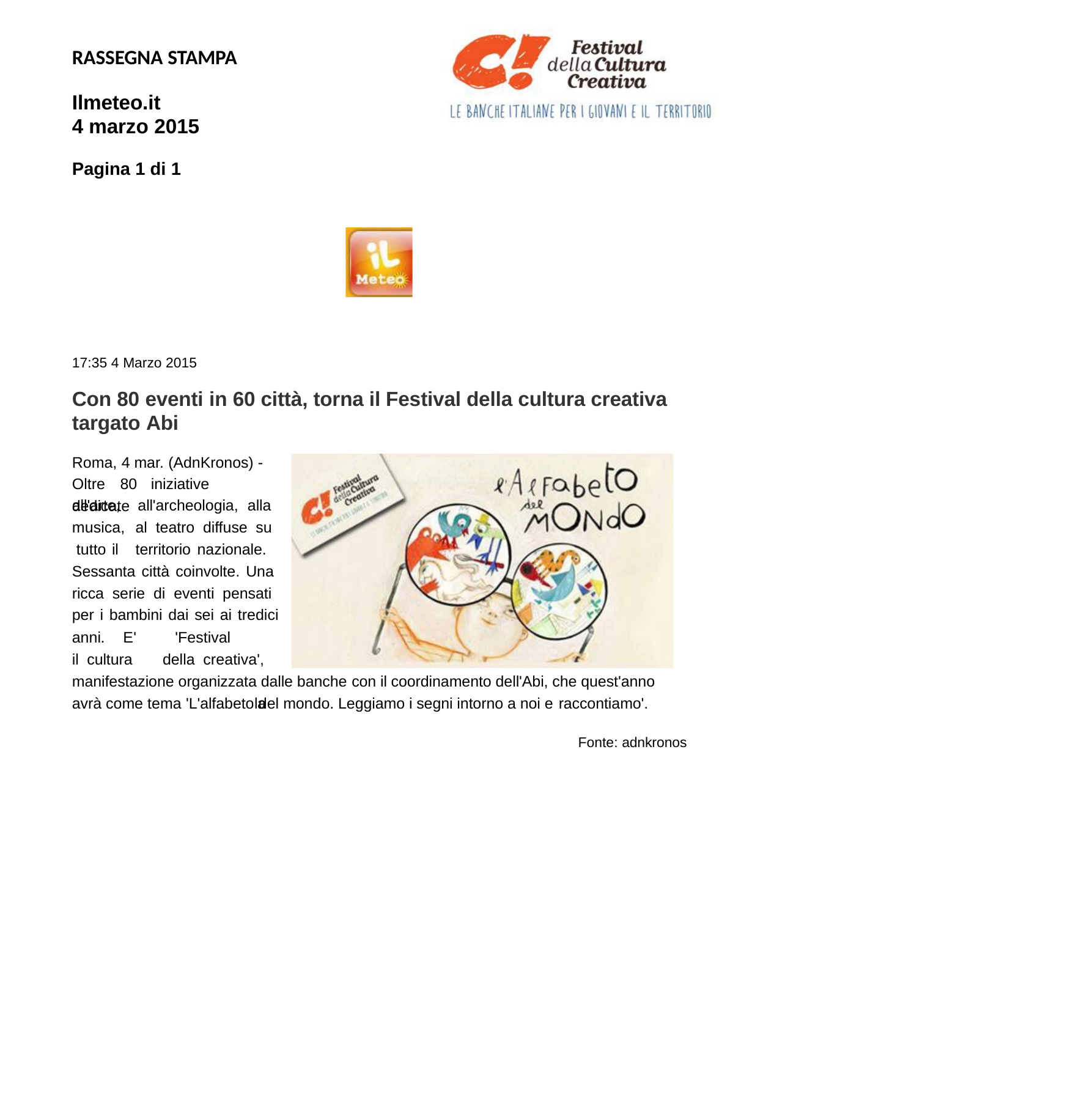

RASSEGNA STAMPA

Ilmeteo.it
4 marzo 2015
Pagina 1 di 1

17:35 4 Marzo 2015

Con 80 eventi in 60 città, torna il Festival della cultura creativa  targato Abi
Roma, 4 mar. (AdnKronos) -  Oltre	80	iniziative	dedicate

all'arte,  musica,  tutto il
all'archeologia, alla  al teatro diffuse su  territorio nazionale.
Sessanta città coinvolte. Una  ricca serie di eventi pensati  per i bambini dai sei ai tredici
anni.	E'	il  cultura
'Festival	della  creativa',		la
manifestazione organizzata dalle banche con il coordinamento dell'Abi, che quest'anno  avrà come tema 'L'alfabeto del mondo. Leggiamo i segni intorno a noi e raccontiamo'.

Fonte: adnkronos